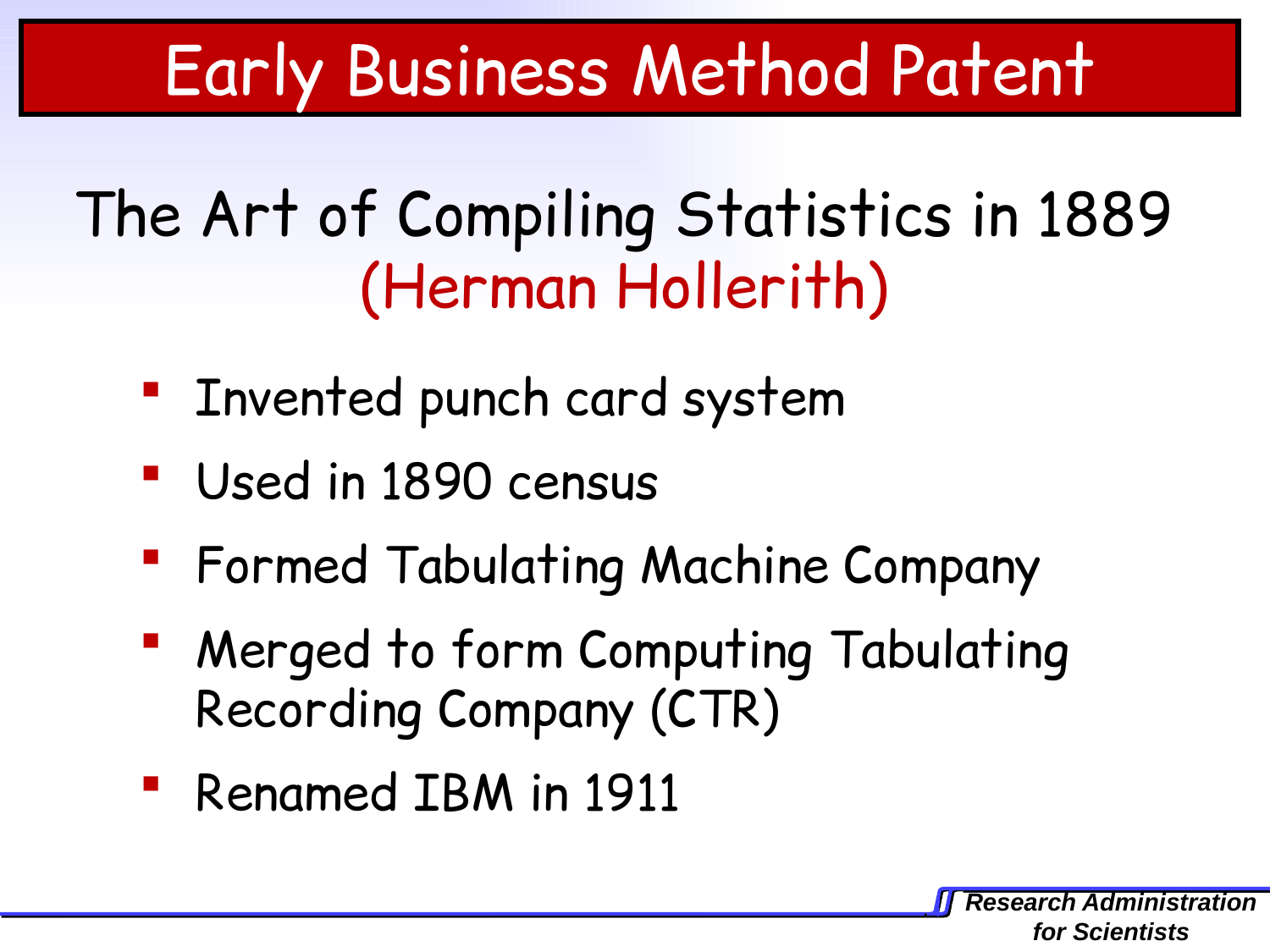

Early Business Method Patent
The Art of Compiling Statistics in 1889 (Herman Hollerith)
Invented punch card system
Used in 1890 census
Formed Tabulating Machine Company
Merged to form Computing Tabulating Recording Company (CTR)
Renamed IBM in 1911